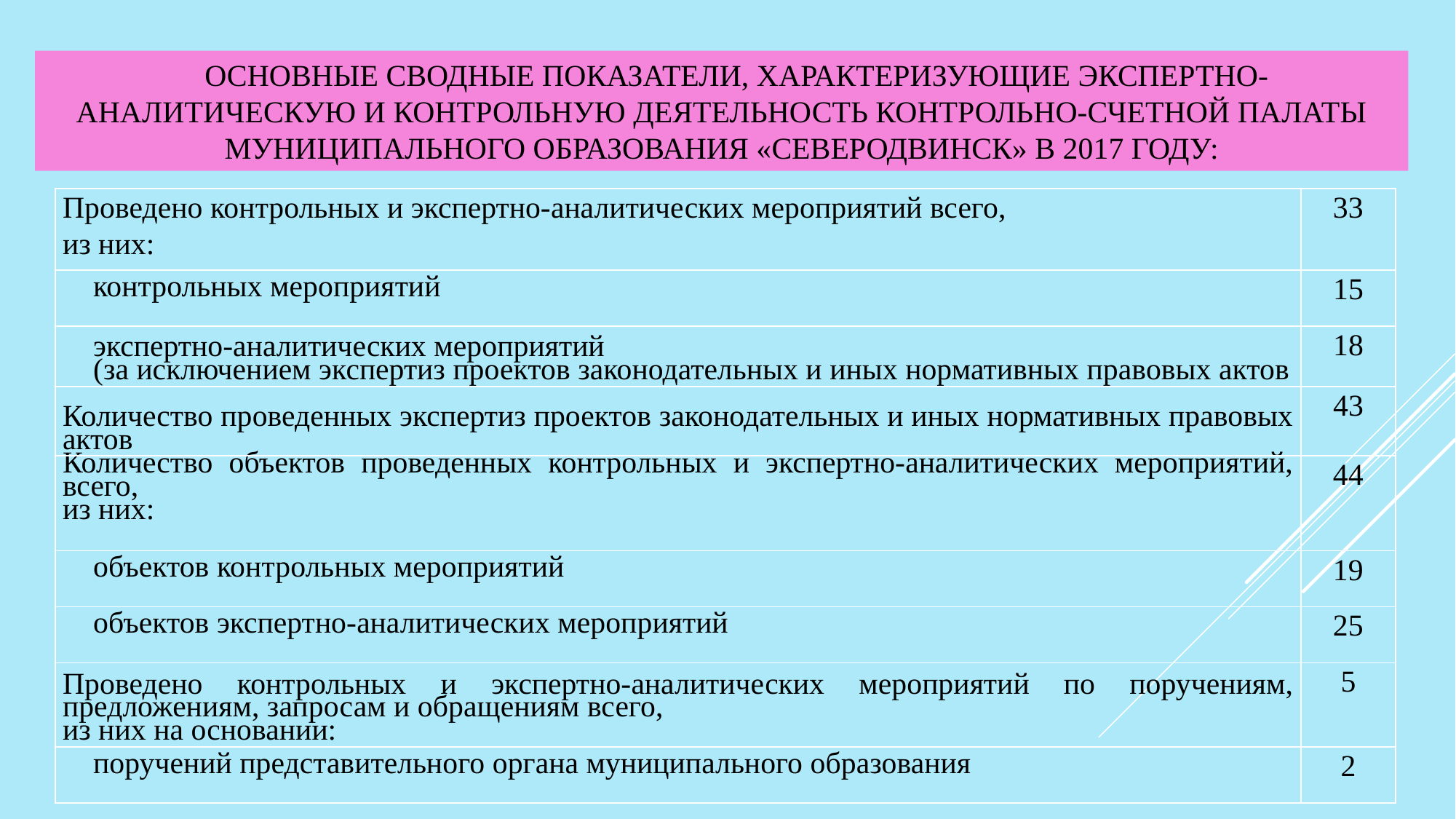

ОСНОВНЫЕ СВОДНЫЕ ПОКАЗАТЕЛИ, ХАРАКТЕРИЗУЮЩИЕ ЭКСПЕРТНО-АНАЛИТИЧЕСКУЮ И КОНТРОЛЬНУЮ ДЕЯТЕЛЬНОСТЬ КОНТРОЛЬНО-СЧЕТНОЙ ПАЛАТЫ МУНИЦИПАЛЬНОГО ОБРАЗОВАНИЯ «СЕВЕРОДВИНСК» В 2017 ГОДУ:
| Проведено контрольных и экспертно-аналитических мероприятий всего, из них: | 33 |
| --- | --- |
| контрольных мероприятий | 15 |
| экспертно-аналитических мероприятий (за исключением экспертиз проектов законодательных и иных нормативных правовых актов | 18 |
| Количество проведенных экспертиз проектов законодательных и иных нормативных правовых актов | 43 |
| Количество объектов проведенных контрольных и экспертно-аналитических мероприятий, всего, из них: | 44 |
| объектов контрольных мероприятий | 19 |
| объектов экспертно-аналитических мероприятий | 25 |
| Проведено контрольных и экспертно-аналитических мероприятий по поручениям, предложениям, запросам и обращениям всего, из них на основании: | 5 |
| поручений представительного органа муниципального образования | 2 |